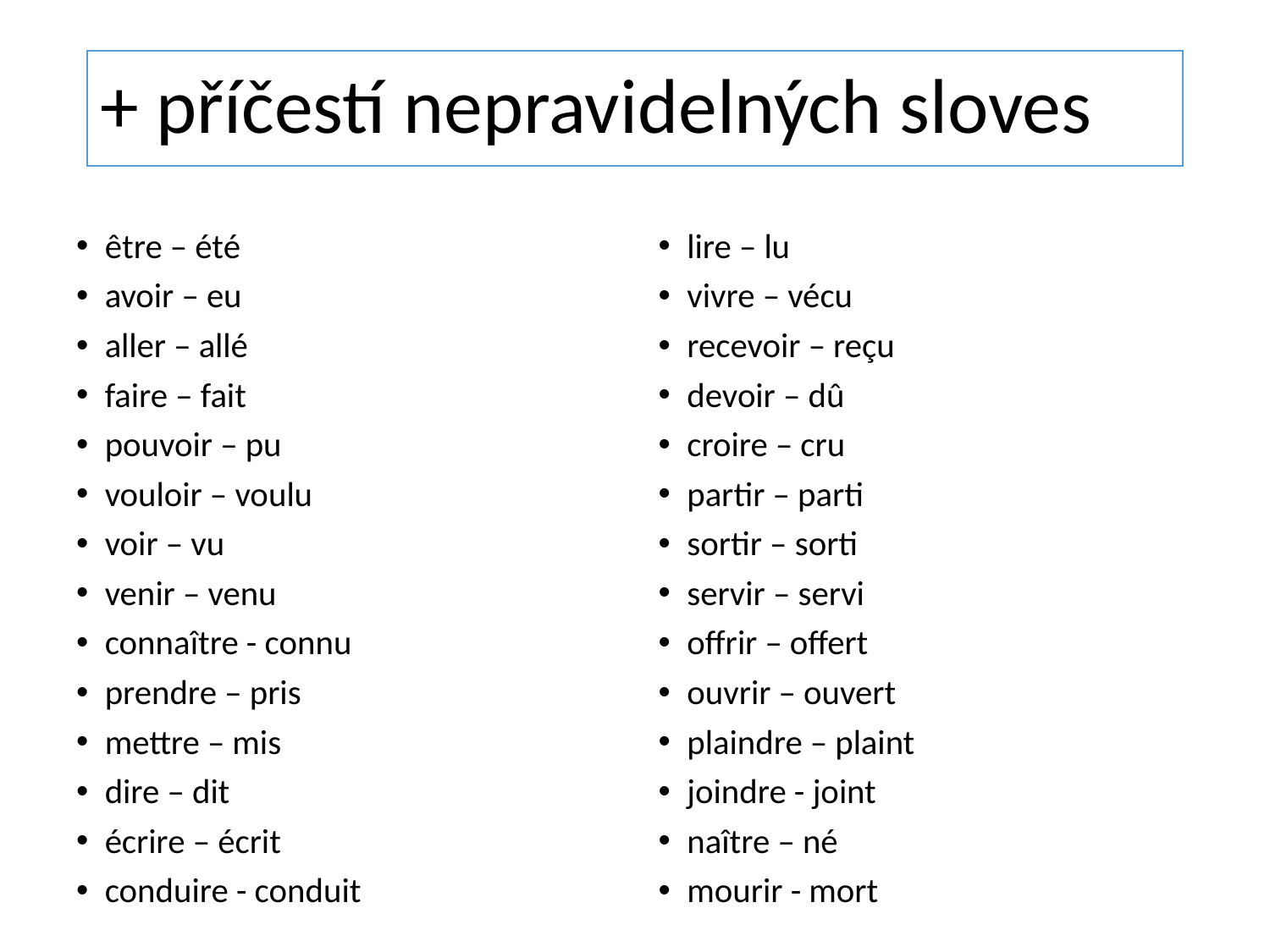

# + příčestí nepravidelných sloves
être – été
avoir – eu
aller – allé
faire – fait
pouvoir – pu
vouloir – voulu
voir – vu
venir – venu
connaître - connu
prendre – pris
mettre – mis
dire – dit
écrire – écrit
conduire - conduit
lire – lu
vivre – vécu
recevoir – reçu
devoir – dû
croire – cru
partir – parti
sortir – sorti
servir – servi
offrir – offert
ouvrir – ouvert
plaindre – plaint
joindre - joint
naître – né
mourir - mort